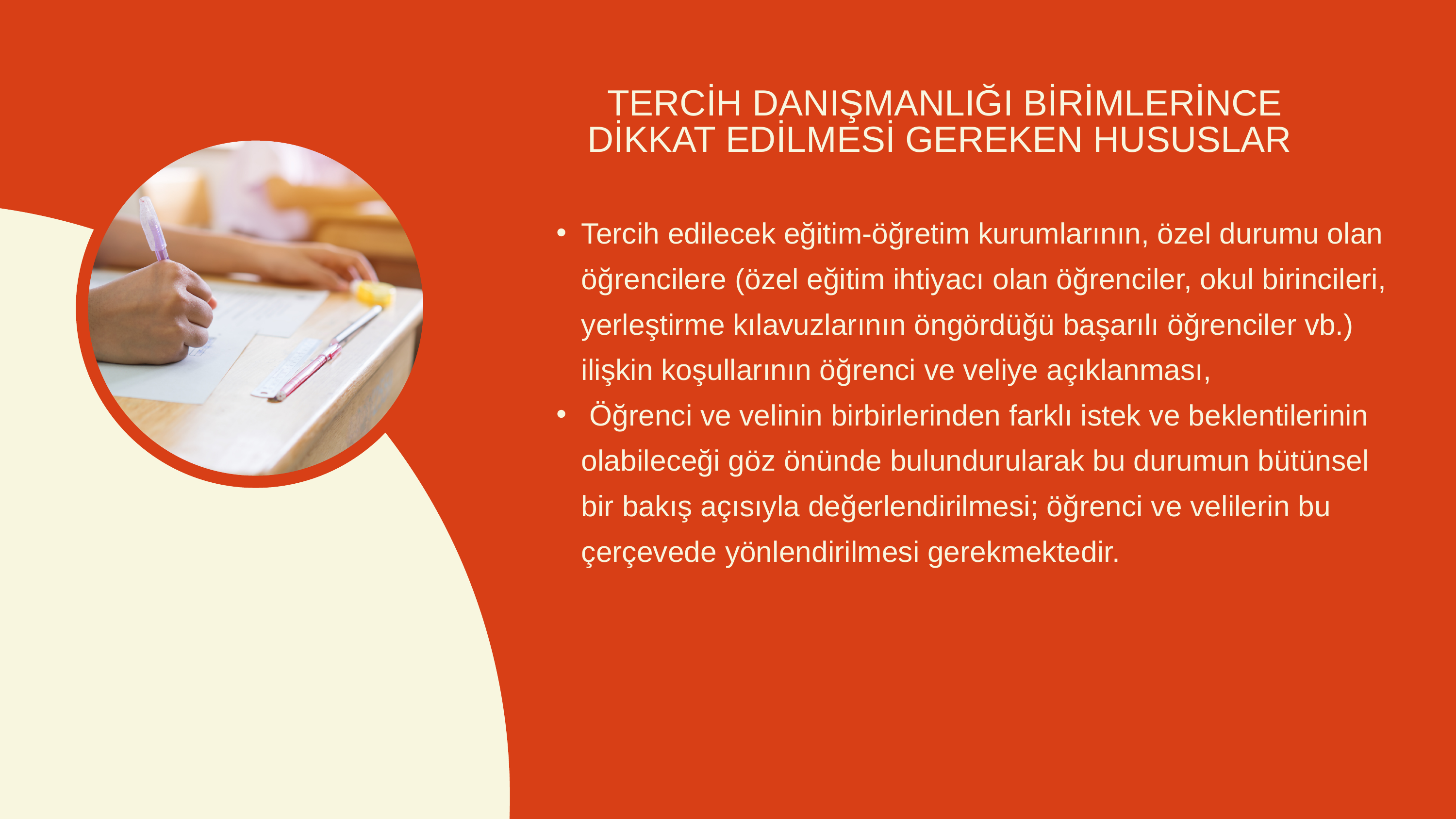

TERCİH DANIŞMANLIĞI BİRİMLERİNCE DİKKAT EDİLMESİ GEREKEN HUSUSLAR

Tercih edilecek eğitim-öğretim kurumlarının, özel durumu olan öğrencilere (özel eğitim ihtiyacı olan öğrenciler, okul birincileri, yerleştirme kılavuzlarının öngördüğü başarılı öğrenciler vb.) ilişkin koşullarının öğrenci ve veliye açıklanması,
 Öğrenci ve velinin birbirlerinden farklı istek ve beklentilerinin olabileceği göz önünde bulundurularak bu durumun bütünsel bir bakış açısıyla değerlendirilmesi; öğrenci ve velilerin bu çerçevede yönlendirilmesi gerekmektedir.